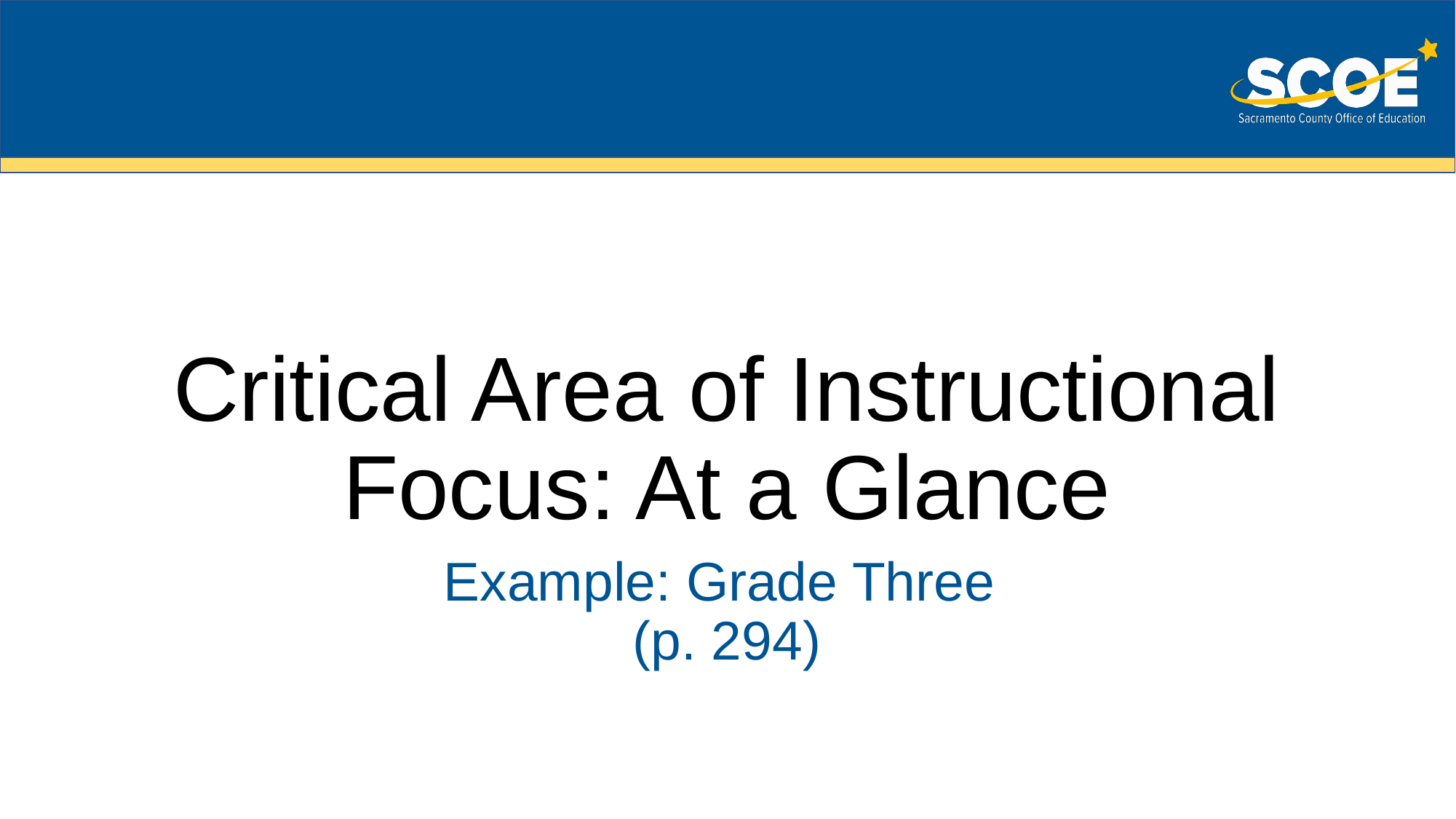

# Critical Area of Instructional Focus: At a Glance
Example: Grade Three
(p. 294)